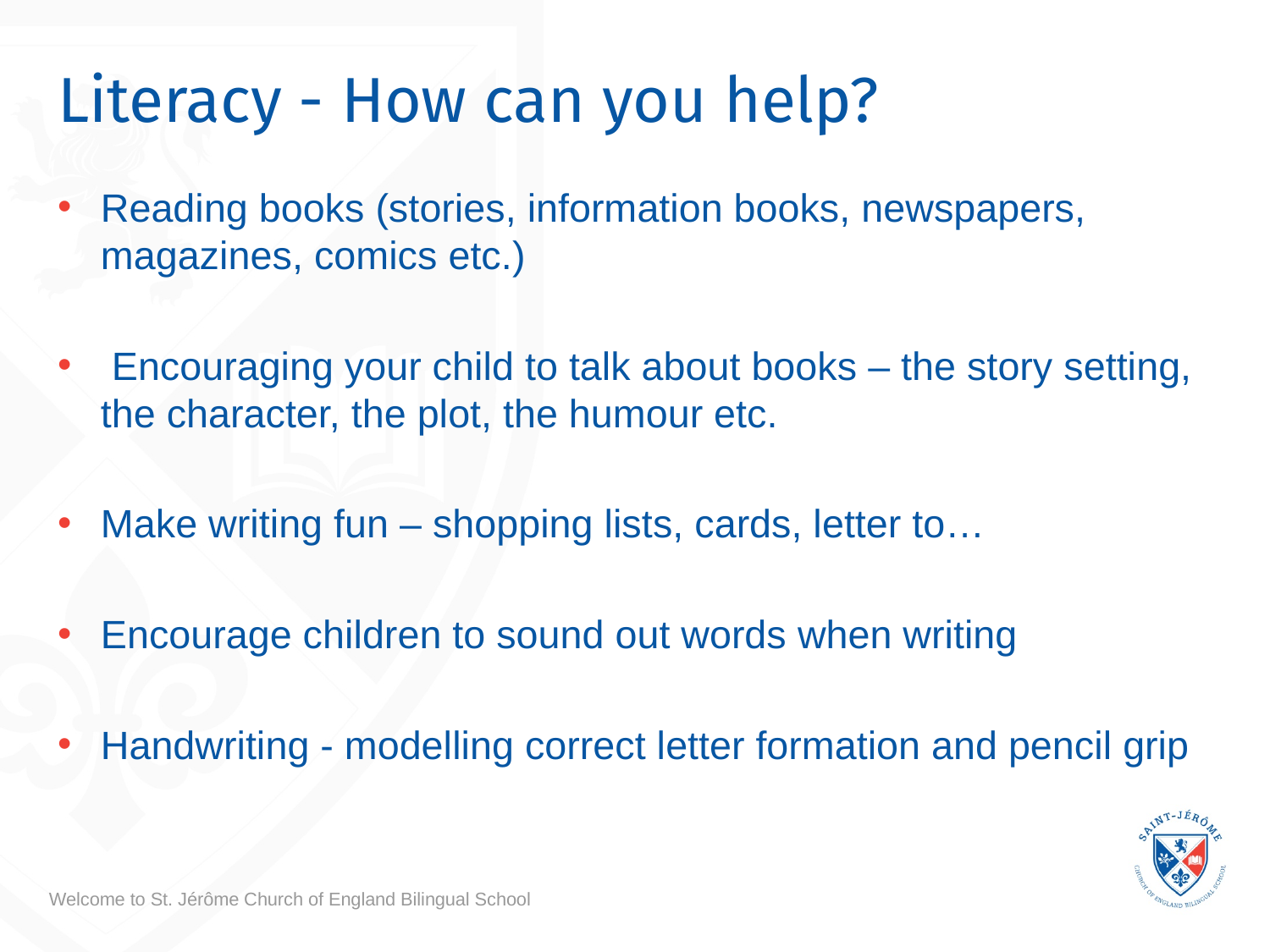

# Literacy - How can you help?
Reading books (stories, information books, newspapers, magazines, comics etc.)

 Encouraging your child to talk about books – the story setting, the character, the plot, the humour etc.

Make writing fun – shopping lists, cards, letter to…

Encourage children to sound out words when writing

Handwriting - modelling correct letter formation and pencil grip

Welcome to St. Jérôme Church of England Bilingual School